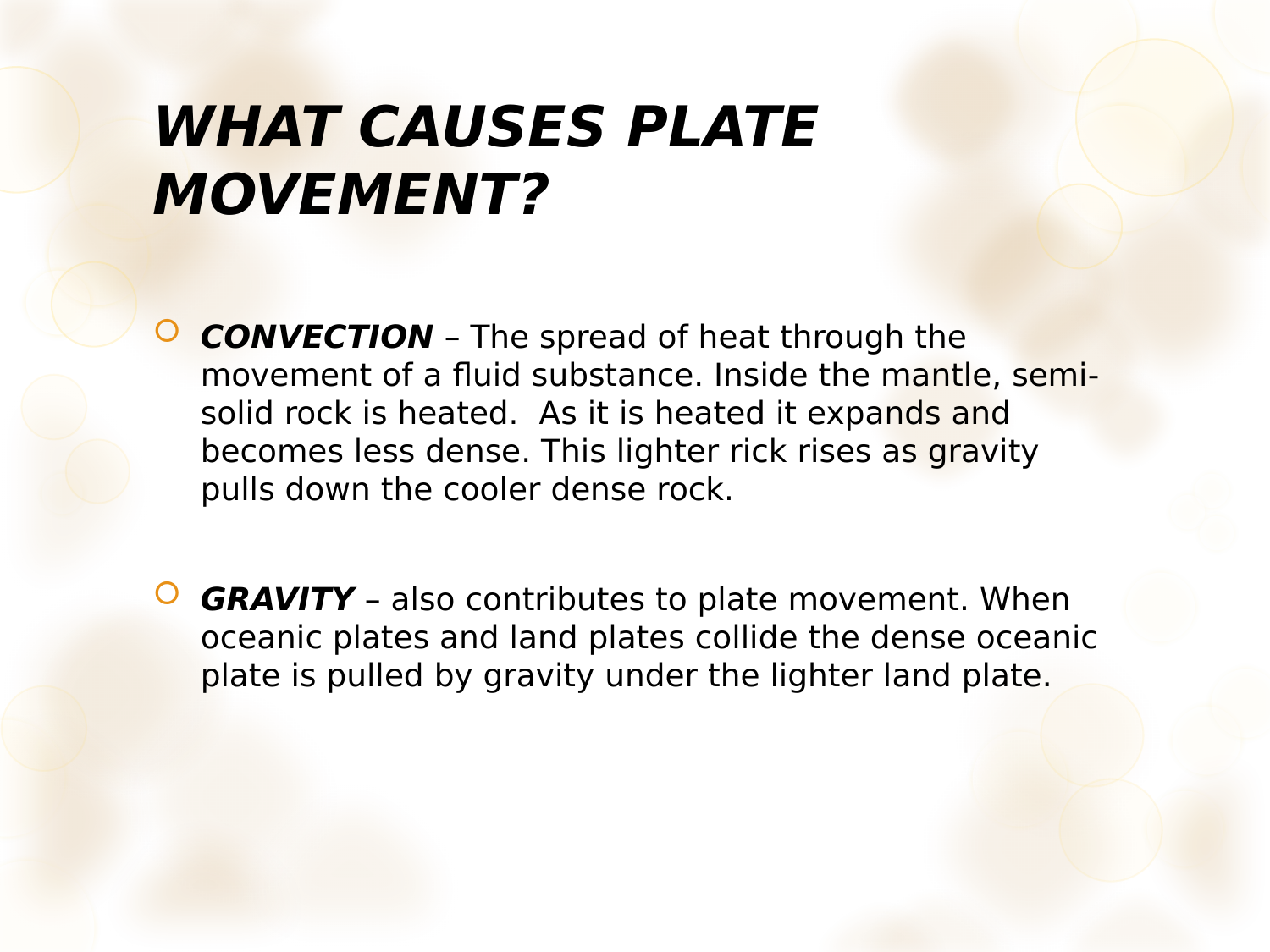

# WHAT CAUSES PLATE MOVEMENT?
CONVECTION – The spread of heat through the movement of a fluid substance. Inside the mantle, semi-solid rock is heated.  As it is heated it expands and becomes less dense. This lighter rick rises as gravity pulls down the cooler dense rock.

GRAVITY – also contributes to plate movement. When oceanic plates and land plates collide the dense oceanic plate is pulled by gravity under the lighter land plate.